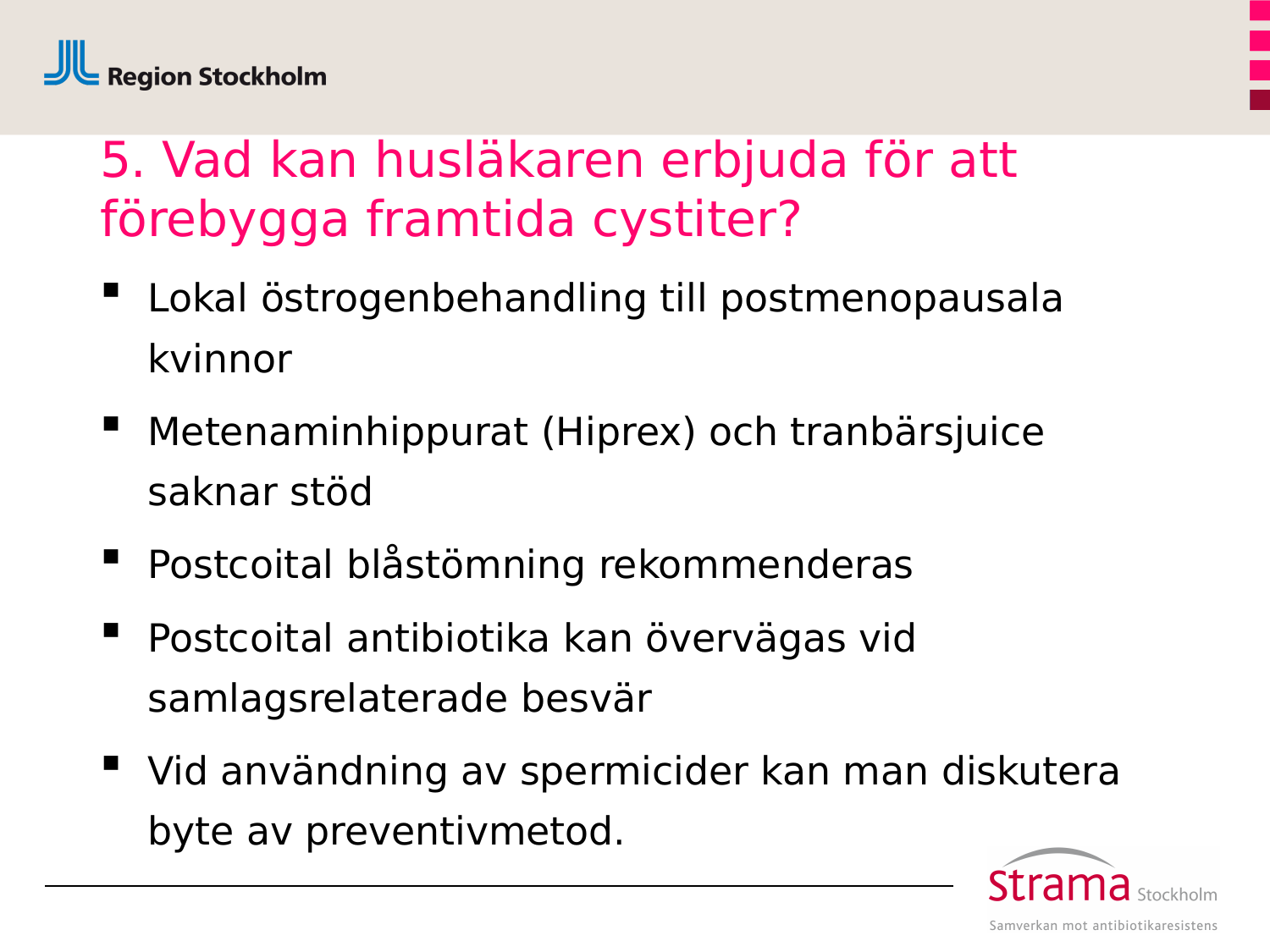

# 5. Vad kan husläkaren erbjuda för att förebygga framtida cystiter?
Lokal östrogenbehandling till postmenopausala kvinnor
Metenaminhippurat (Hiprex) och tranbärsjuice saknar stöd
Postcoital blåstömning rekommenderas
Postcoital antibiotika kan övervägas vid samlagsrelaterade besvär
Vid användning av spermicider kan man diskutera byte av preventivmetod.